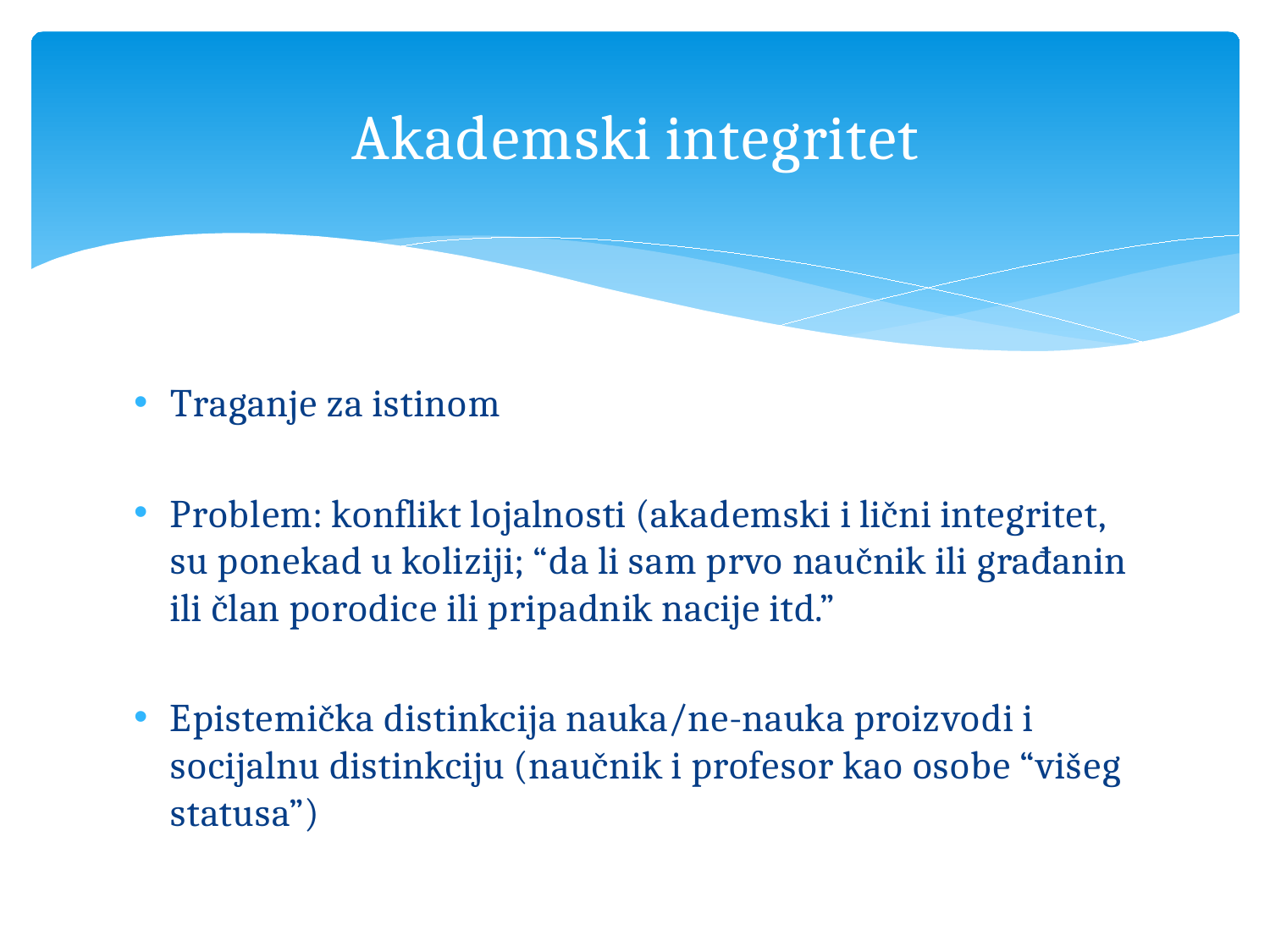

# Akademski integritet
Traganje za istinom

Problem: konflikt lojalnosti (akademski i lični integritet, su ponekad u koliziji; “da li sam prvo naučnik ili građanin ili član porodice ili pripadnik nacije itd.”

Epistemička distinkcija nauka/ne-nauka proizvodi i socijalnu distinkciju (naučnik i profesor kao osobe “višeg statusa”)